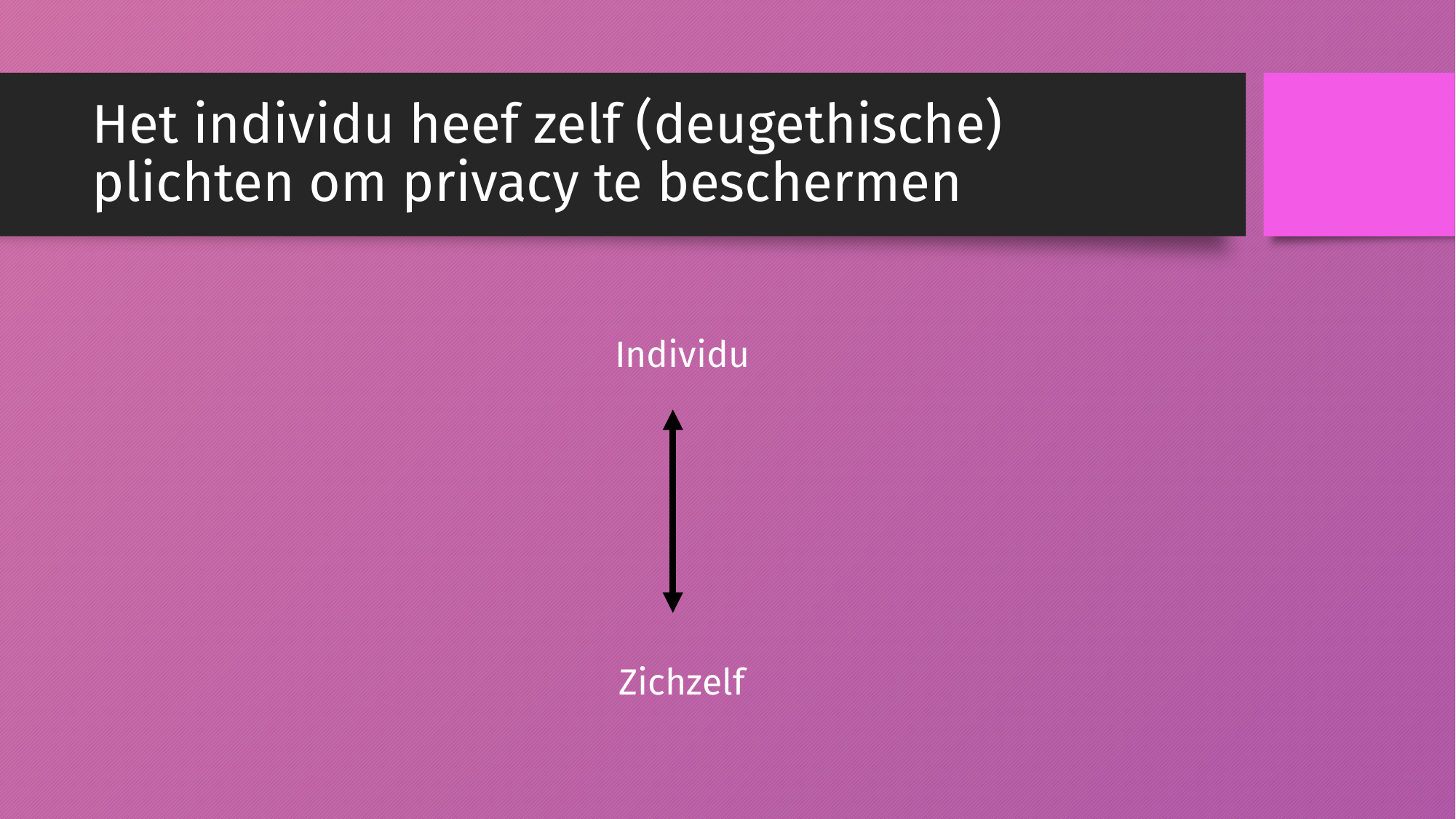

# Het individu heef zelf (deugethische) plichten om privacy te beschermen

Individu

Zichzelf